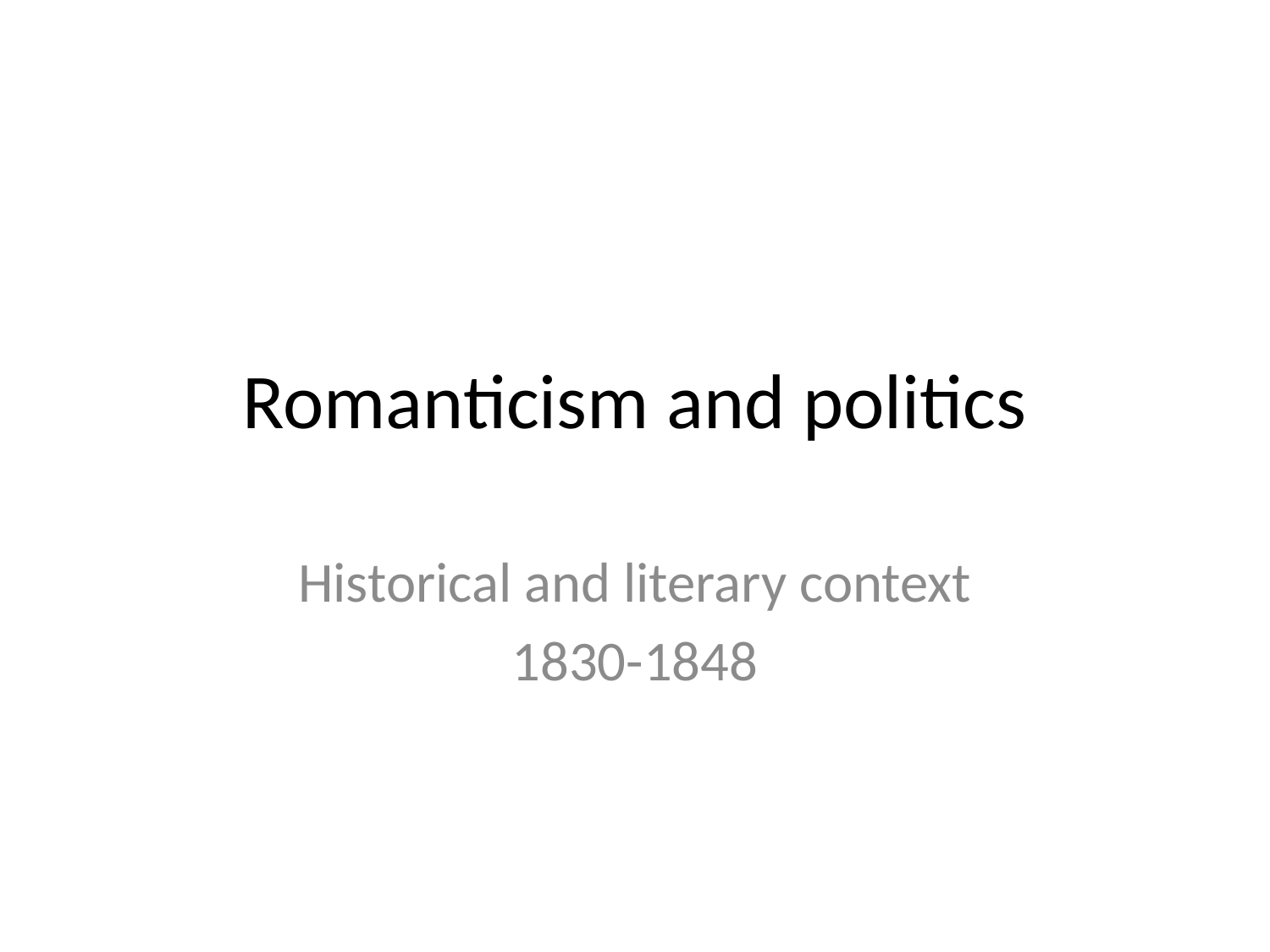

# Romanticism and politics
Historical and literary context
1830-1848